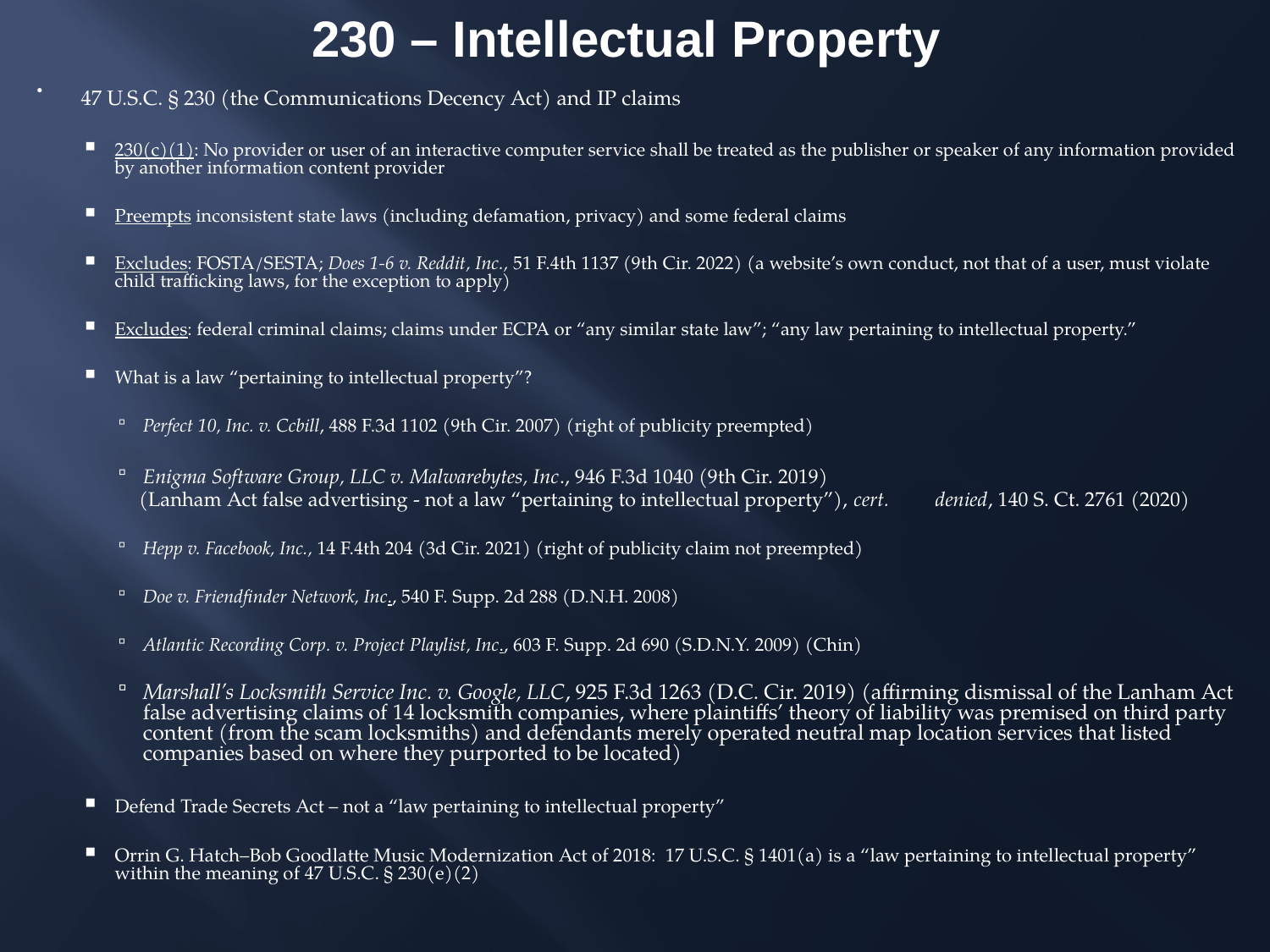

# 230 – Intellectual Property
47 U.S.C. § 230 (the Communications Decency Act) and IP claims

230(c)(1): No provider or user of an interactive computer service shall be treated as the publisher or speaker of any information provided by another information content provider

Preempts inconsistent state laws (including defamation, privacy) and some federal claims

Excludes: FOSTA/SESTA; Does 1-6 v. Reddit, Inc., 51 F.4th 1137 (9th Cir. 2022) (a website’s own conduct, not that of a user, must violate child trafficking laws, for the exception to apply)

Excludes: federal criminal claims; claims under ECPA or “any similar state law”; “any law pertaining to intellectual property.”

What is a law “pertaining to intellectual property”?

Perfect 10, Inc. v. Ccbill, 488 F.3d 1102 (9th Cir. 2007) (right of publicity preempted)

Enigma Software Group, LLC v. Malwarebytes, Inc., 946 F.3d 1040 (9th Cir. 2019)
    (Lanham Act false advertising - not a law “pertaining to intellectual property”), cert.   	    denied, 140 S. Ct. 2761 (2020)

Hepp v. Facebook, Inc., 14 F.4th 204 (3d Cir. 2021) (right of publicity claim not preempted)

Doe v. Friendfinder Network, Inc., 540 F. Supp. 2d 288 (D.N.H. 2008)

Atlantic Recording Corp. v. Project Playlist, Inc., 603 F. Supp. 2d 690 (S.D.N.Y. 2009) (Chin)

Marshall’s Locksmith Service Inc. v. Google, LLC, 925 F.3d 1263 (D.C. Cir. 2019) (affirming dismissal of the Lanham Act false advertising claims of 14 locksmith companies, where plaintiffs’ theory of liability was premised on third party content (from the scam locksmiths) and defendants merely operated neutral map location services that listed companies based on where they purported to be located)

Defend Trade Secrets Act – not a “law pertaining to intellectual property”

Orrin G. Hatch–Bob Goodlatte Music Modernization Act of 2018:  17 U.S.C. § 1401(a) is a “law pertaining to intellectual property” within the meaning of 47 U.S.C. § 230(e)(2)